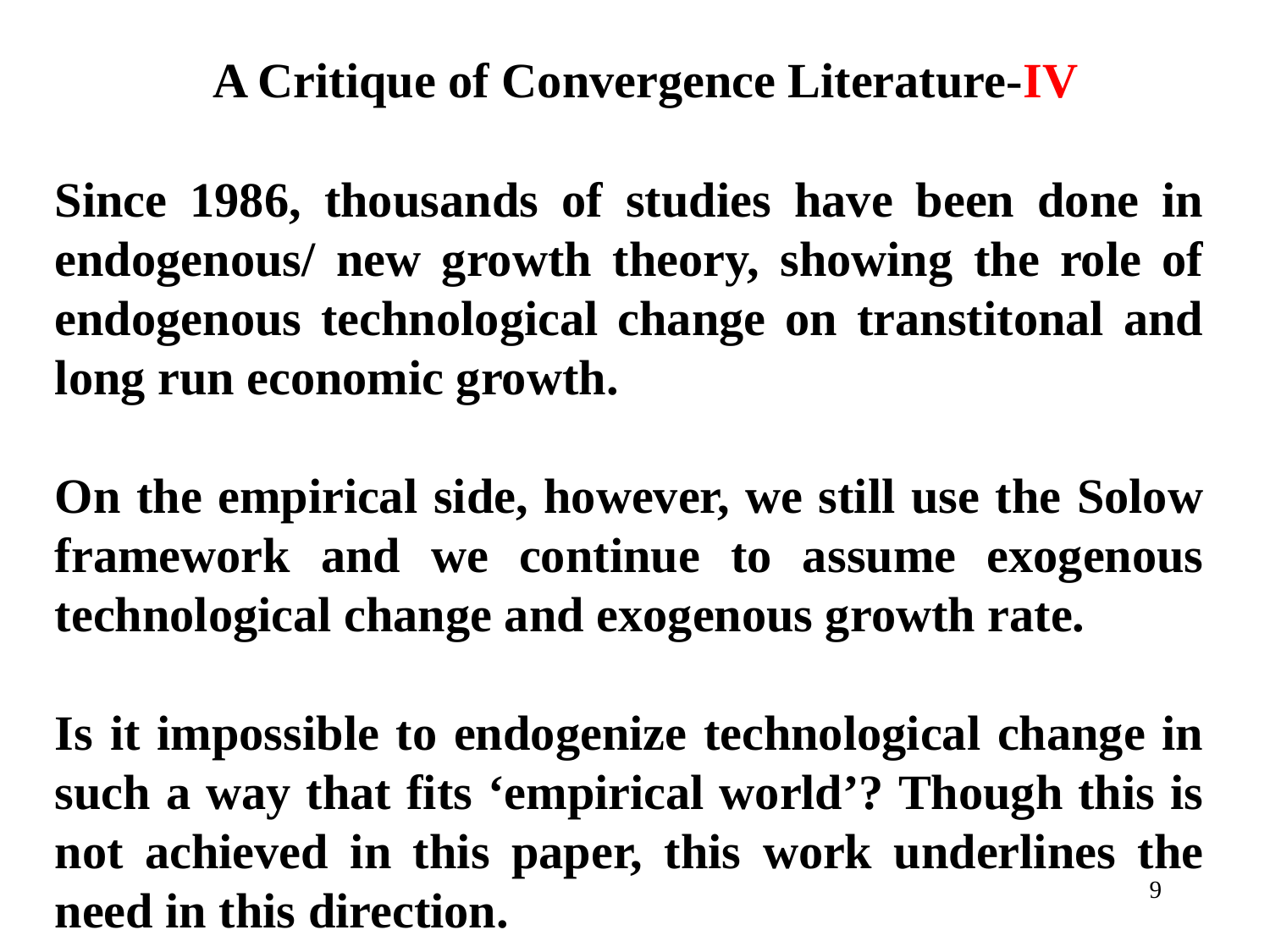

A Critique of Convergence Literature-IV
Since 1986, thousands of studies have been done in endogenous/ new growth theory, showing the role of endogenous technological change on transtitonal and long run economic growth.

On the empirical side, however, we still use the Solow framework and we continue to assume exogenous technological change and exogenous growth rate.

Is it impossible to endogenize technological change in such a way that fits ‘empirical world’? Though this is not achieved in this paper, this work underlines the need in this direction.
9